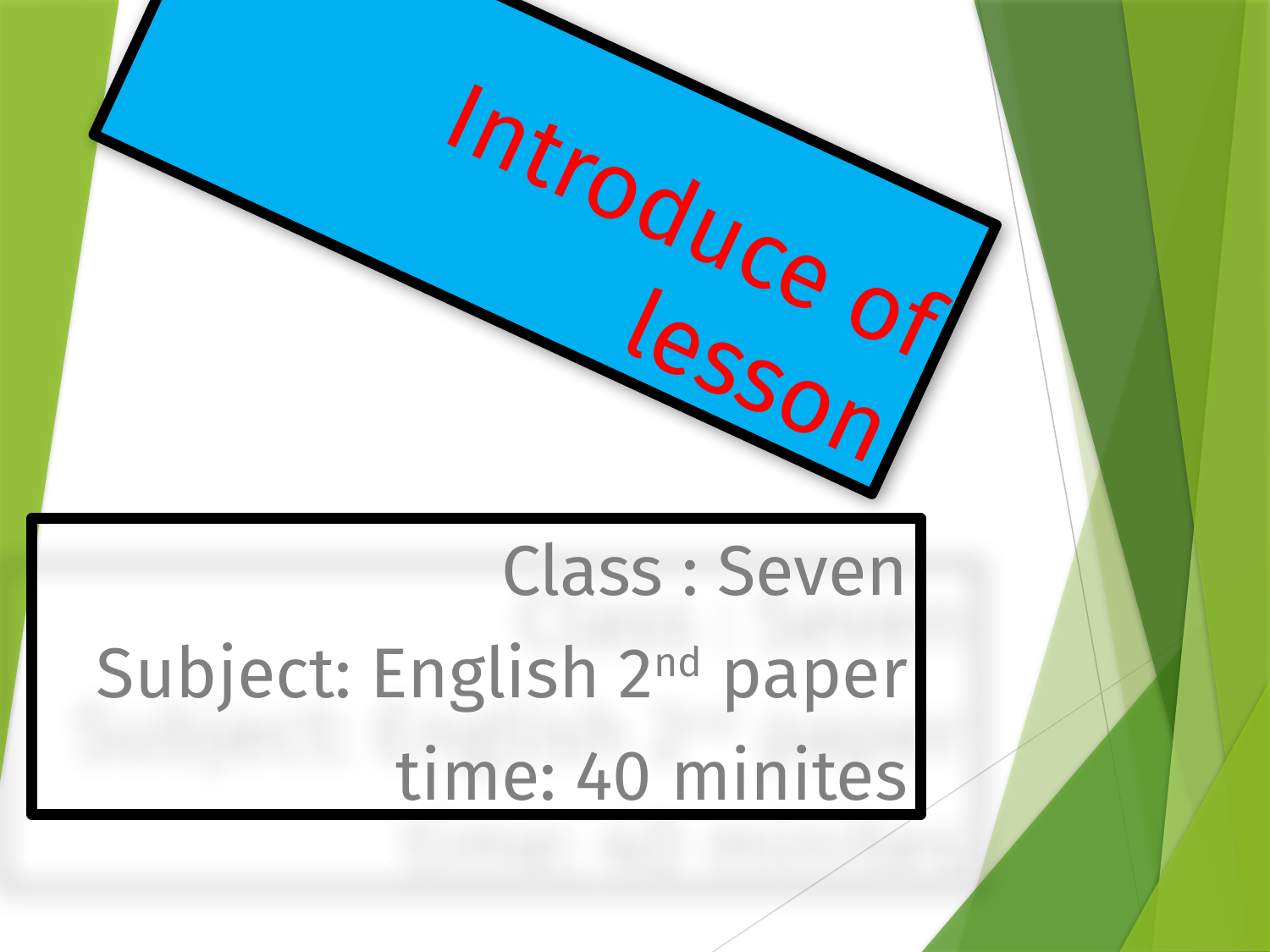

# Introduce of lesson
Class : Seven
Subject: English 2nd paper
time: 40 minites